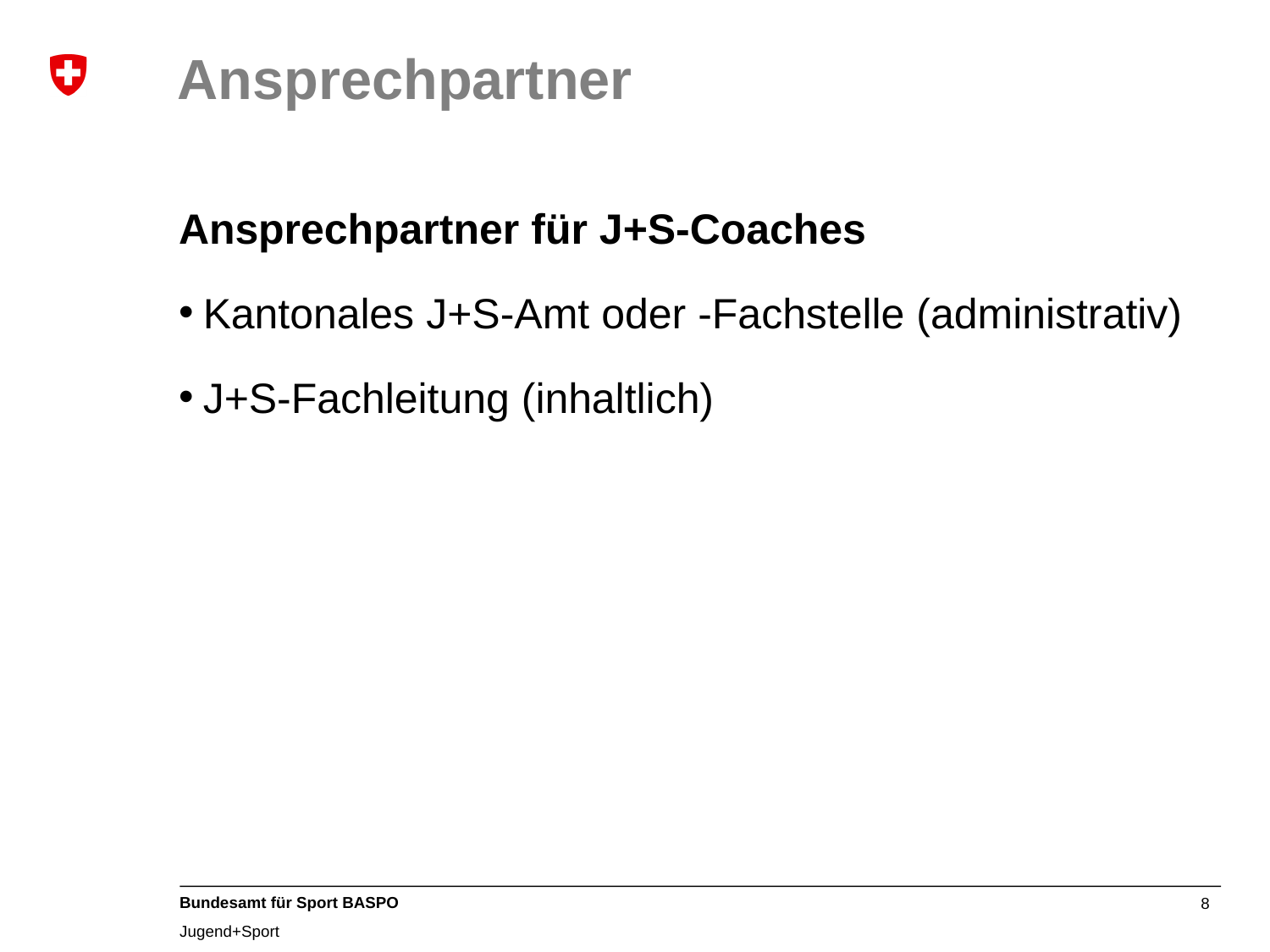

# Ansprechpartner
Ansprechpartner für J+S-Coaches
Kantonales J+S-Amt oder -Fachstelle (administrativ)
J+S-Fachleitung (inhaltlich)